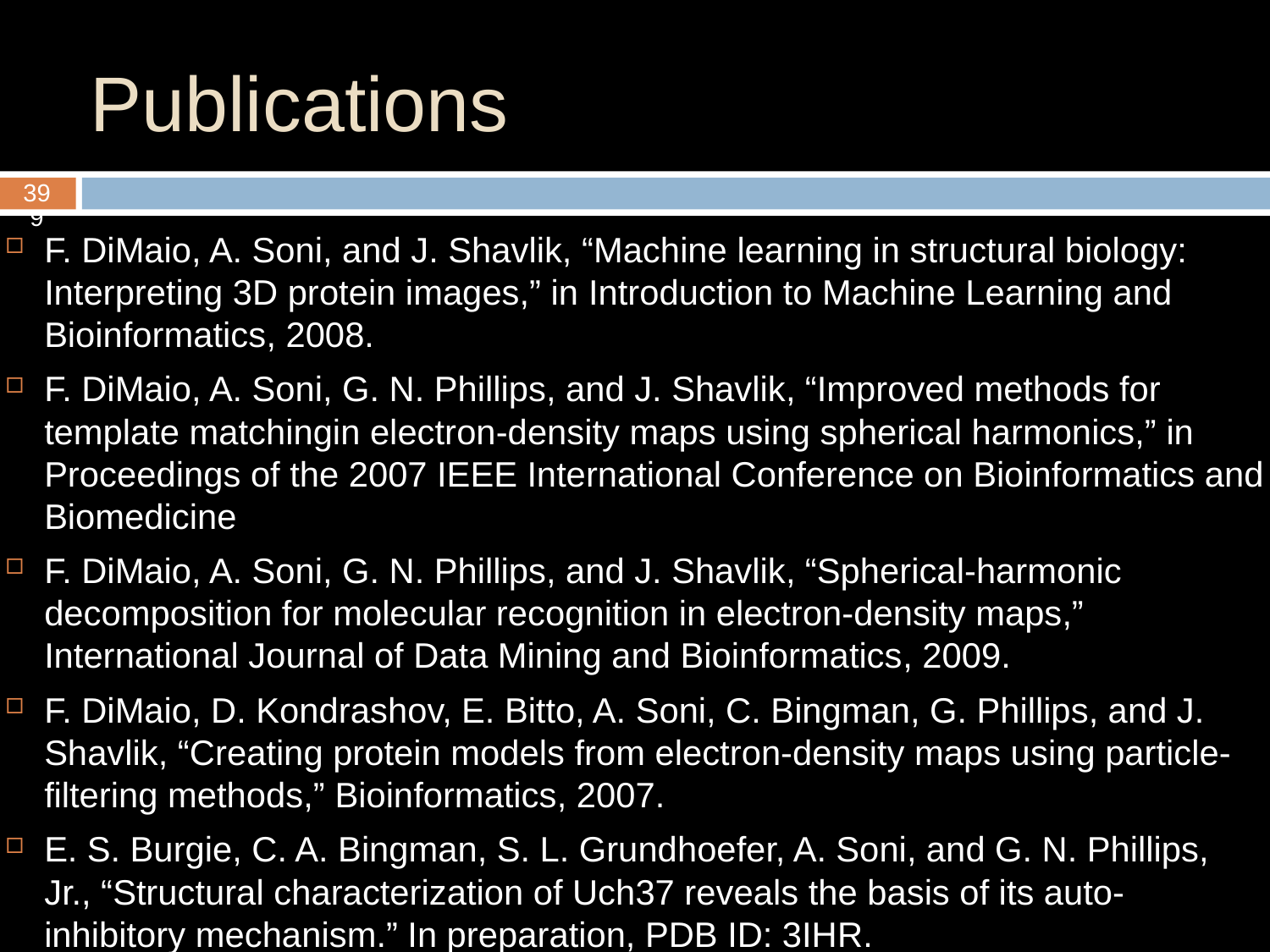

# Publications

39
39

F. DiMaio, A. Soni, and J. Shavlik, “Machine learning in structural biology: Interpreting 3D protein images,” in Introduction to Machine Learning and Bioinformatics, 2008.
F. DiMaio, A. Soni, G. N. Phillips, and J. Shavlik, “Improved methods for template matchingin electron-density maps using spherical harmonics,” in Proceedings of the 2007 IEEE International Conference on Bioinformatics and Biomedicine
F. DiMaio, A. Soni, G. N. Phillips, and J. Shavlik, “Spherical-harmonic decomposition for molecular recognition in electron-density maps,” International Journal of Data Mining and Bioinformatics, 2009.
F. DiMaio, D. Kondrashov, E. Bitto, A. Soni, C. Bingman, G. Phillips, and J. Shavlik, “Creating protein models from electron-density maps using particle-filtering methods,” Bioinformatics, 2007.
E. S. Burgie, C. A. Bingman, S. L. Grundhoefer, A. Soni, and G. N. Phillips, Jr., “Structural characterization of Uch37 reveals the basis of its auto-inhibitory mechanism.” In preparation, PDB ID: 3IHR.